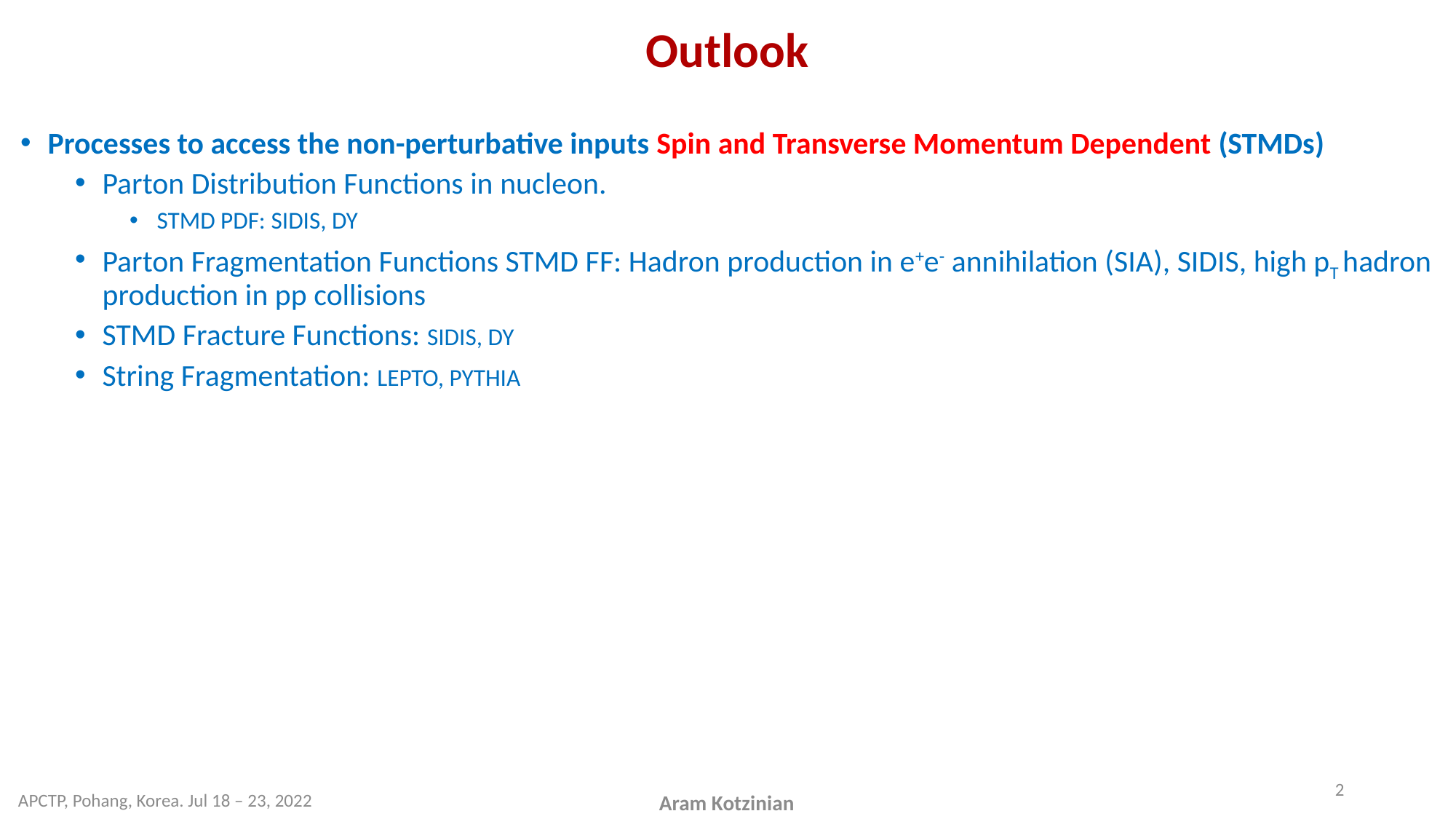

# Outlook
Processes to access the non-perturbative inputs Spin and Transverse Momentum Dependent (STMDs)
Parton Distribution Functions in nucleon.
STMD PDF: SIDIS, DY
Parton Fragmentation Functions STMD FF: Hadron production in e+e- annihilation (SIA), SIDIS, high pT hadron production in pp collisions
STMD Fracture Functions: SIDIS, DY
String Fragmentation: LEPTO, PYTHIA
2
APCTP, Pohang, Korea. Jul 18 – 23, 2022
Aram Kotzinian